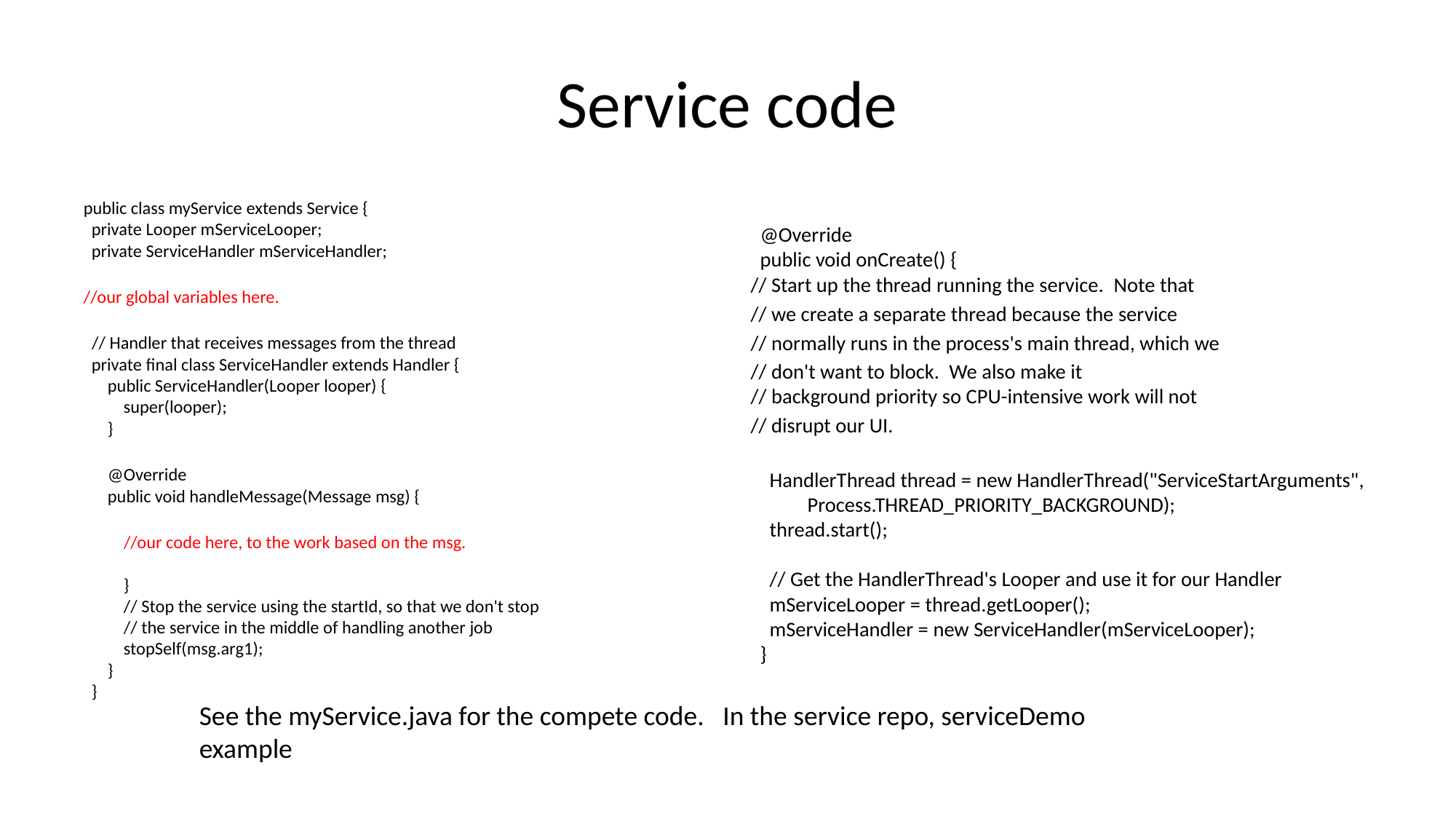

# Service code
public class myService extends Service {
  private Looper mServiceLooper;
  private ServiceHandler mServiceHandler;
//our global variables here.
  // Handler that receives messages from the thread
  private final class ServiceHandler extends Handler {
      public ServiceHandler(Looper looper) {
          super(looper);
      }
      @Override
      public void handleMessage(Message msg) {
          //our code here, to the work based on the msg.
          }
          // Stop the service using the startId, so that we don't stop
          // the service in the middle of handling another job
          stopSelf(msg.arg1);
      }
  }
  @Override
  public void onCreate() {
// Start up the thread running the service.  Note that
// we create a separate thread because the service
// normally runs in the process's main thread, which we
// don't want to block.  We also make it
// background priority so CPU-intensive work will not
// disrupt our UI.
    HandlerThread thread = new HandlerThread("ServiceStartArguments",
            Process.THREAD_PRIORITY_BACKGROUND);
    thread.start();
    // Get the HandlerThread's Looper and use it for our Handler
    mServiceLooper = thread.getLooper();
    mServiceHandler = new ServiceHandler(mServiceLooper);
  }
See the myService.java for the compete code.   In the service repo, serviceDemo
example